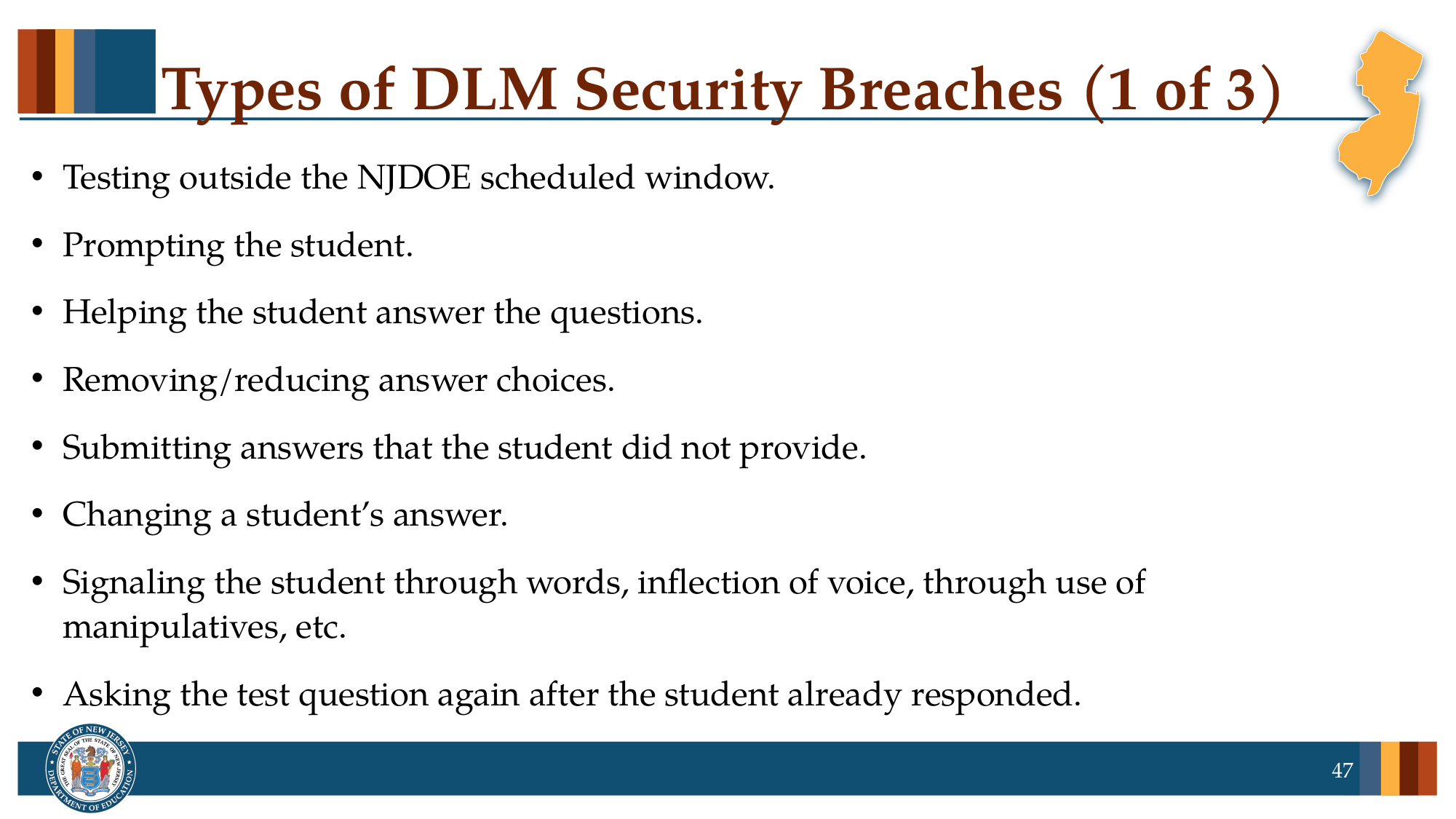

# Types of DLM Security Breaches (1 of 3)
Testing outside the NJDOE scheduled window.
Prompting the student.
Helping the student answer the questions.
Removing/reducing answer choices.
Submitting answers that the student did not provide.
Changing a student’s answer.
Signaling the student through words, inflection of voice, through use of manipulatives, etc.
Asking the test question again after the student already responded.
47